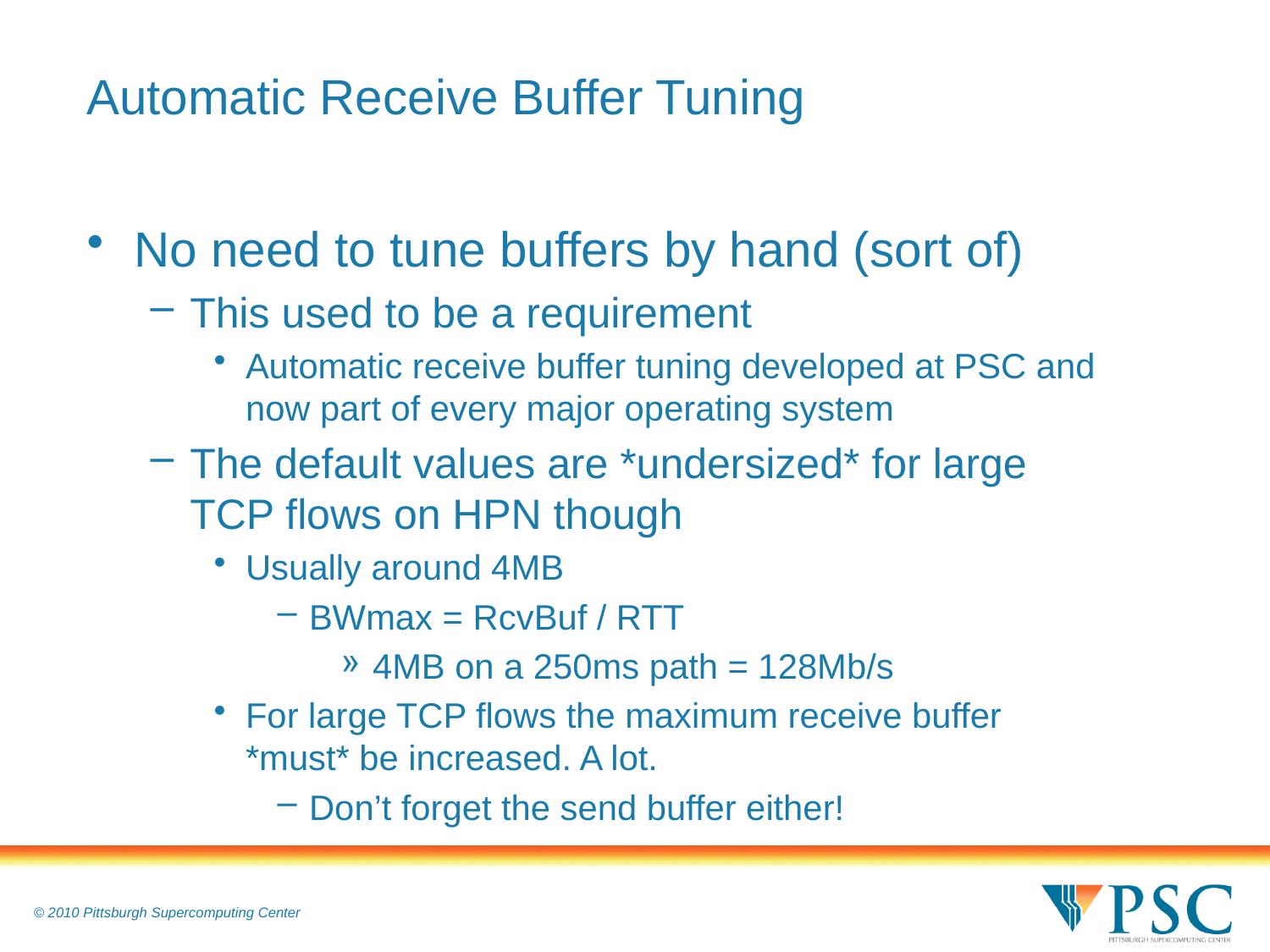

# Automatic Receive Buffer Tuning
No need to tune buffers by hand (sort of)
This used to be a requirement
Automatic receive buffer tuning developed at PSC and now part of every major operating system
The default values are *undersized* for large TCP flows on HPN though
Usually around 4MB
BWmax = RcvBuf / RTT
4MB on a 250ms path = 128Mb/s
For large TCP flows the maximum receive buffer *must* be increased. A lot.
Don’t forget the send buffer either!